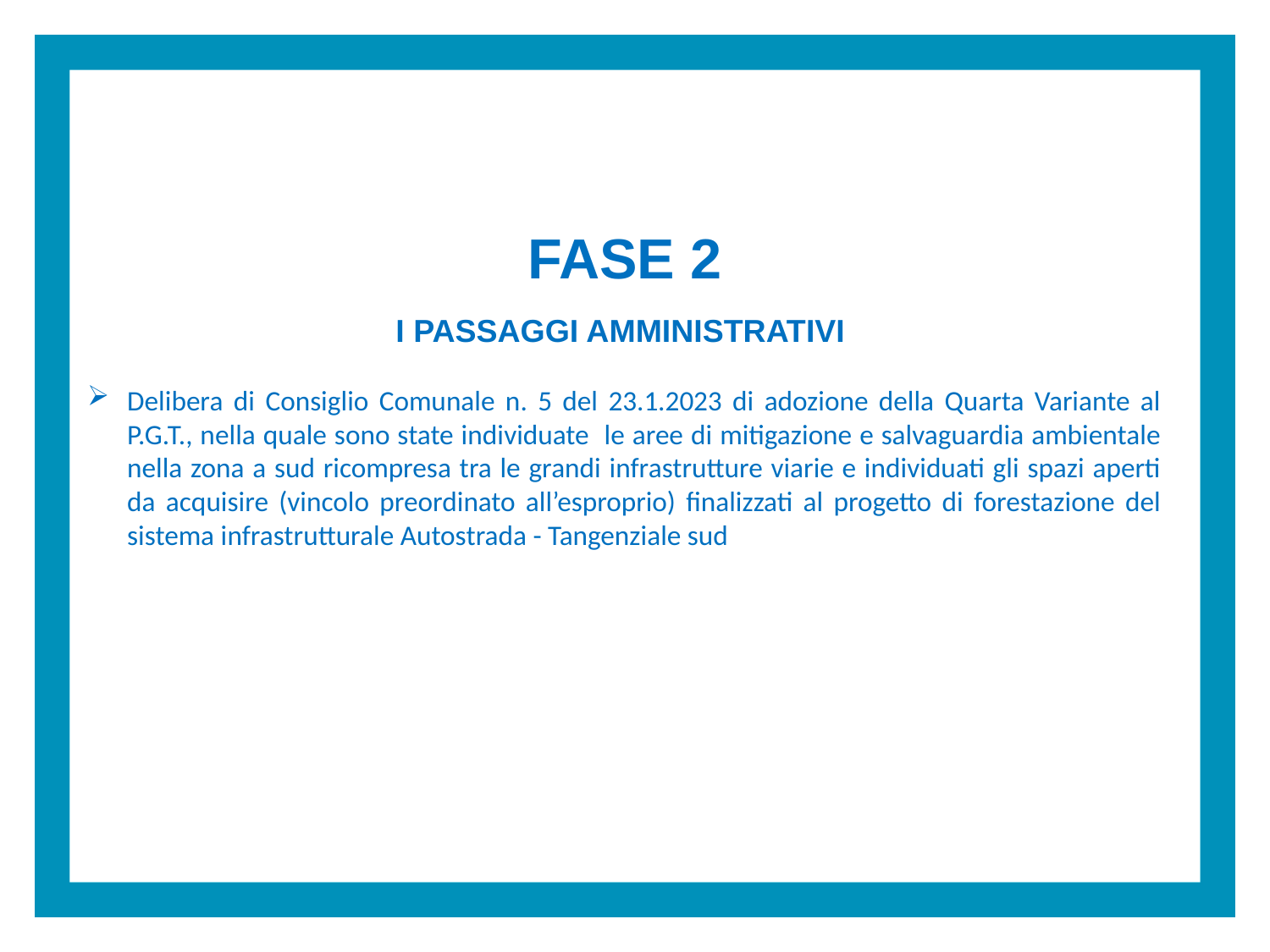

FASE 2

I PASSAGGI AMMINISTRATIVI

Delibera di Consiglio Comunale n. 5 del 23.1.2023 di adozione della Quarta Variante al P.G.T., nella quale sono state individuate  le aree di mitigazione e salvaguardia ambientale nella zona a sud ricompresa tra le grandi infrastrutture viarie e individuati gli spazi aperti da acquisire (vincolo preordinato all’esproprio) finalizzati al progetto di forestazione del sistema infrastrutturale Autostrada - Tangenziale sud